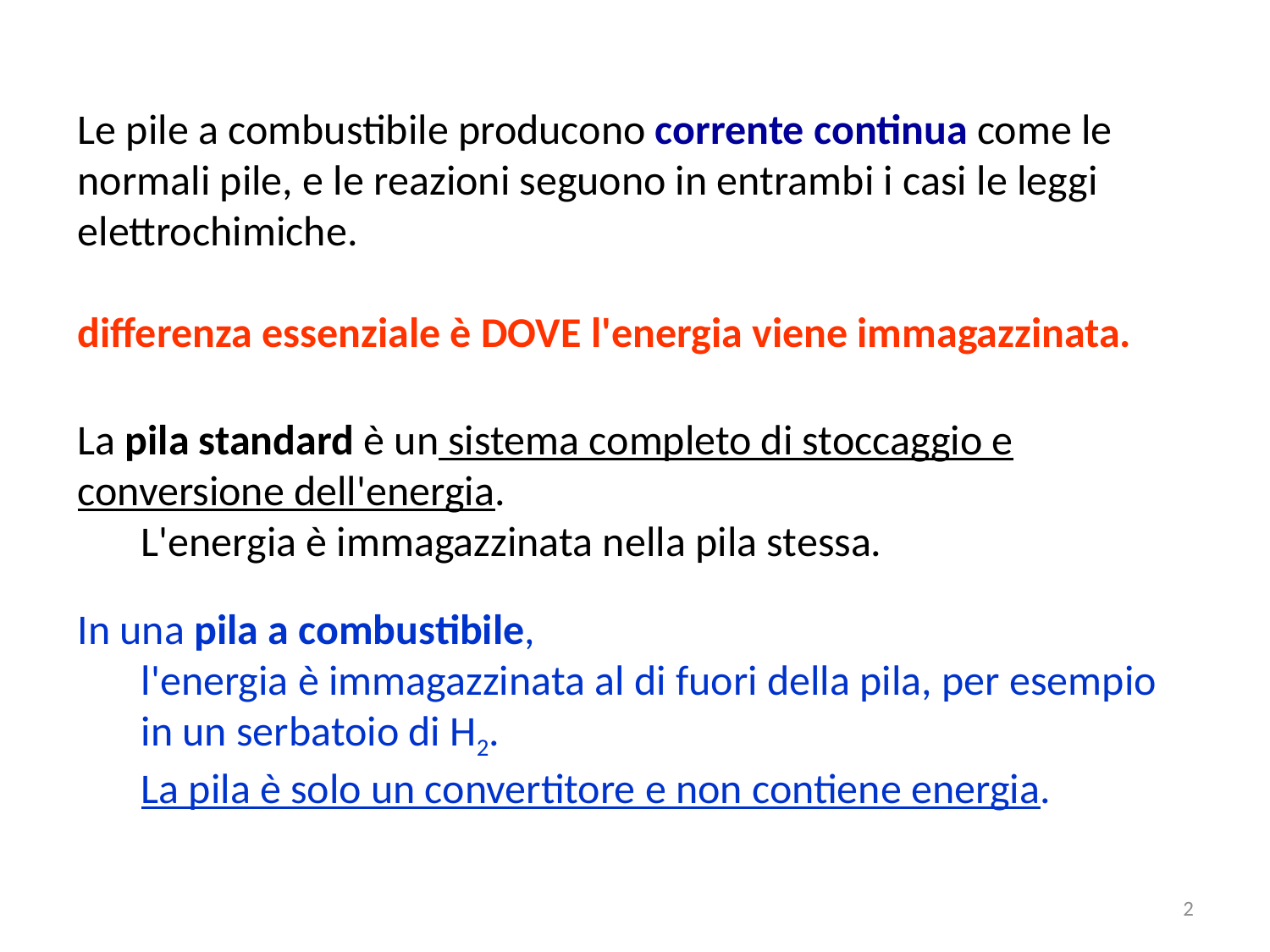

Le pile a combustibile producono corrente continua come le normali pile, e le reazioni seguono in entrambi i casi le leggi elettrochimiche.

differenza essenziale è DOVE l'energia viene immagazzinata.
La pila standard è un sistema completo di stoccaggio e conversione dell'energia.
L'energia è immagazzinata nella pila stessa.
In una pila a combustibile,
l'energia è immagazzinata al di fuori della pila, per esempio in un serbatoio di H2.
La pila è solo un convertitore e non contiene energia.
2